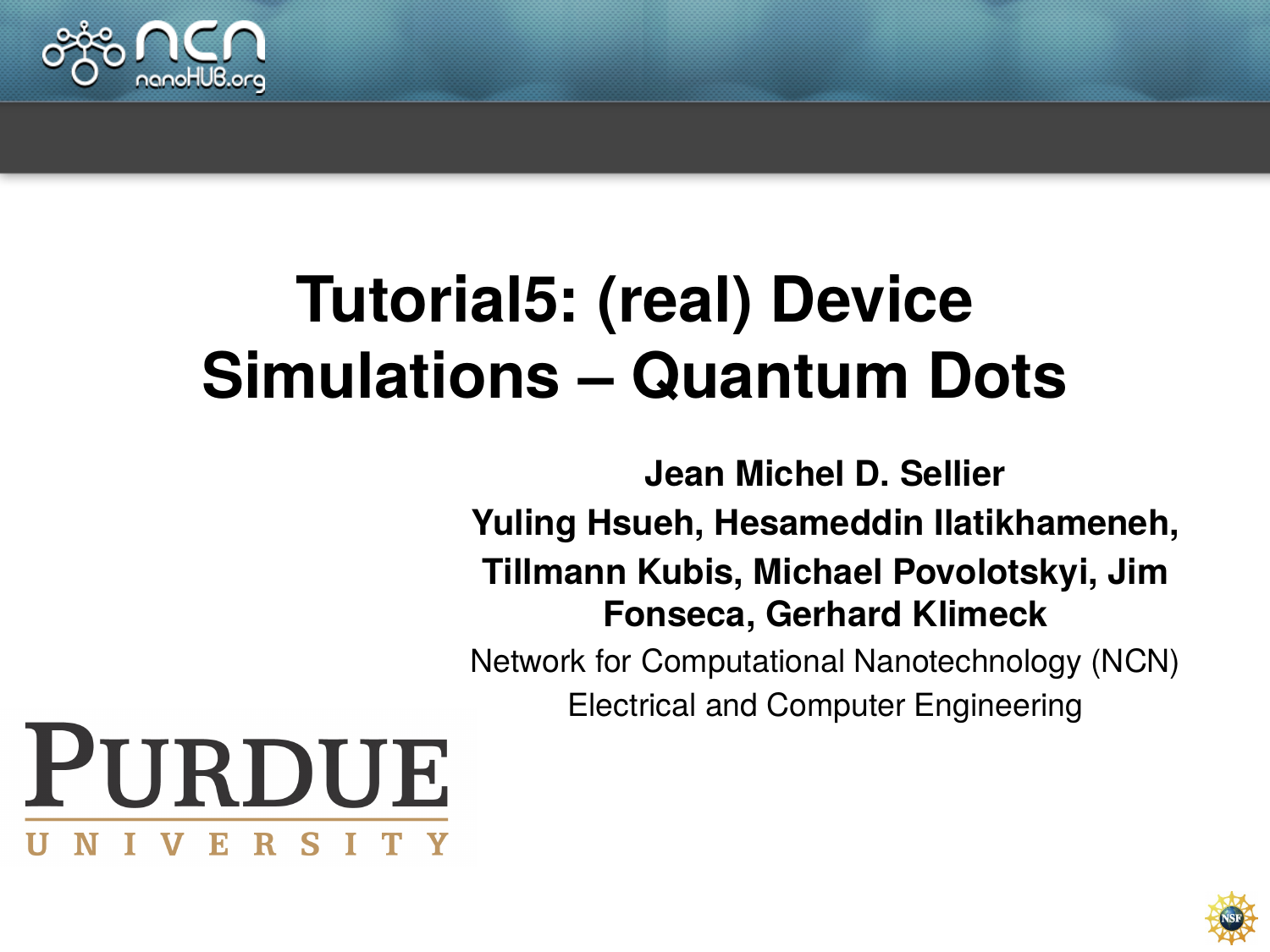

Tutorial5: (real) Device Simulations – Quantum Dots
Jean Michel D. Sellier
Yuling Hsueh, Hesameddin Ilatikhameneh,
Tillmann Kubis, Michael Povolotskyi, Jim Fonseca, Gerhard Klimeck
Network for Computational Nanotechnology (NCN)
Electrical and Computer Engineering